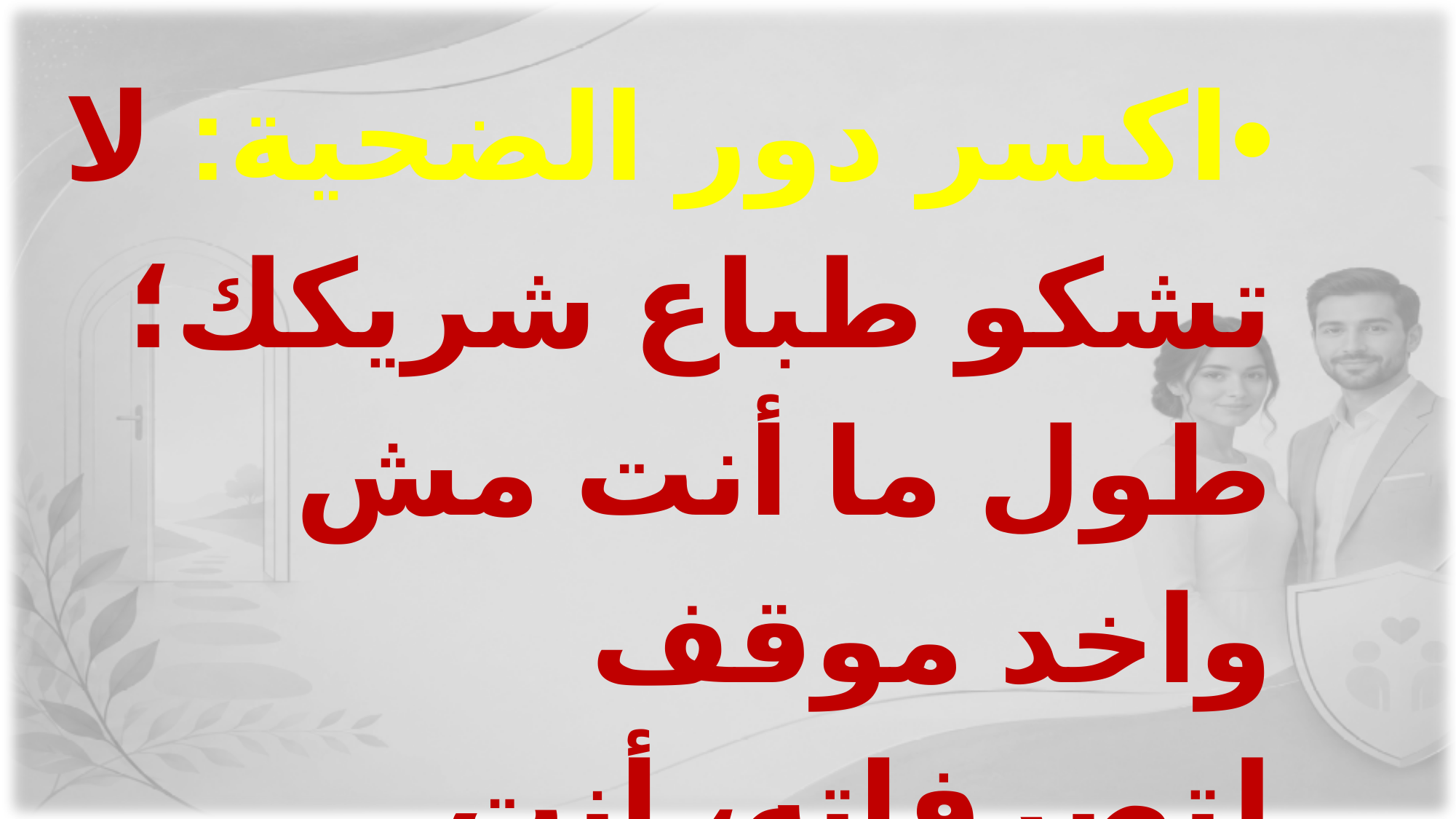

•	اكسر دور الضحية: لا تشكو طباع شريكك؛ طول ما أنت مش واخد موقف لتصرفاته، أنت مشارك في استمرار الوضع ده.